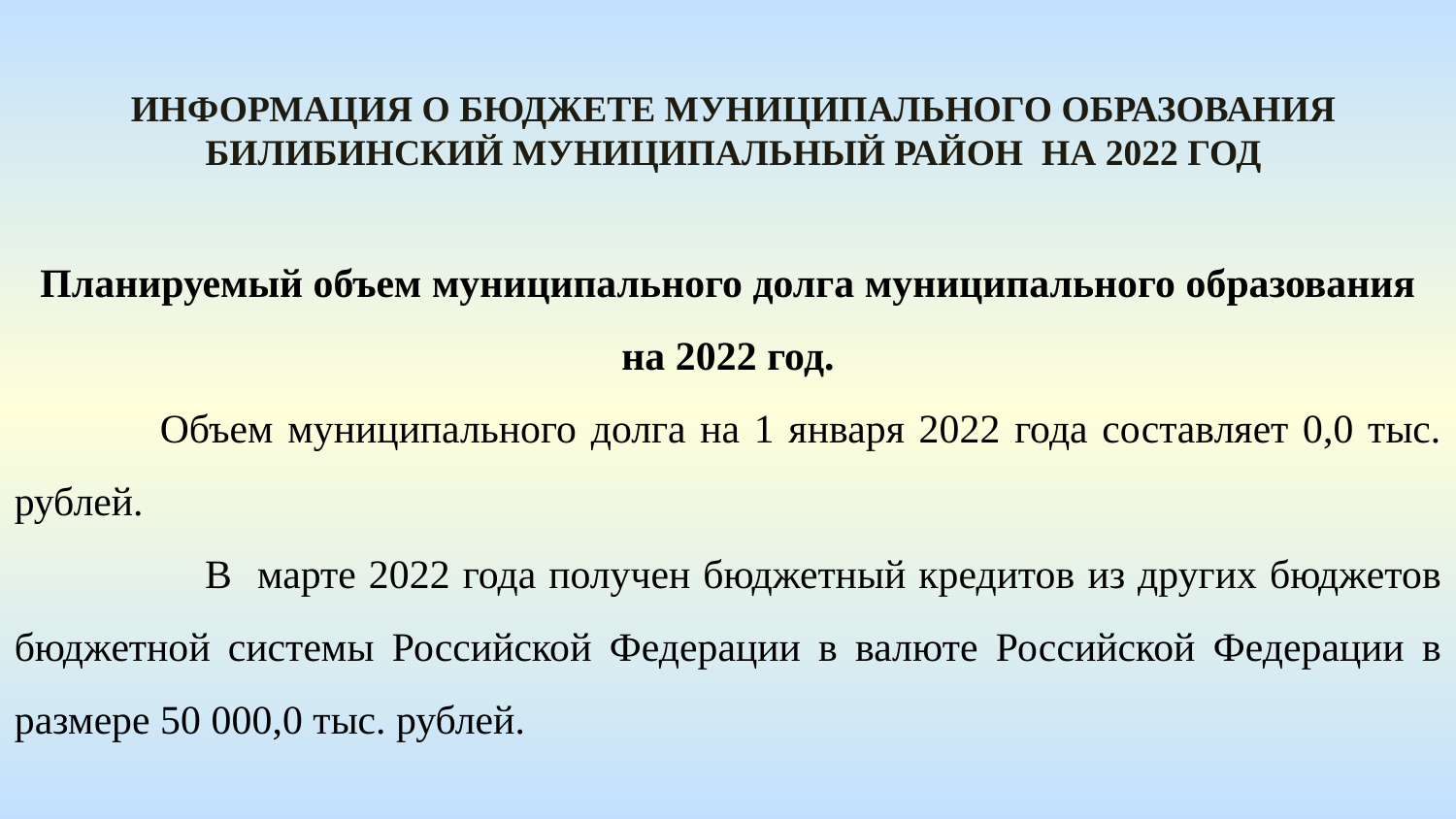

Информация о бюджете муниципального образования Билибинский муниципальный район  На 2022 год
Планируемый объем муниципального долга муниципального образования на 2022 год.
	Объем муниципального долга на 1 января 2022 года составляет 0,0 тыс. рублей.
               В  марте 2022 года получен бюджетный кредитов из других бюджетов бюджетной системы Российской Федерации в валюте Российской Федерации в размере 50 000,0 тыс. рублей.